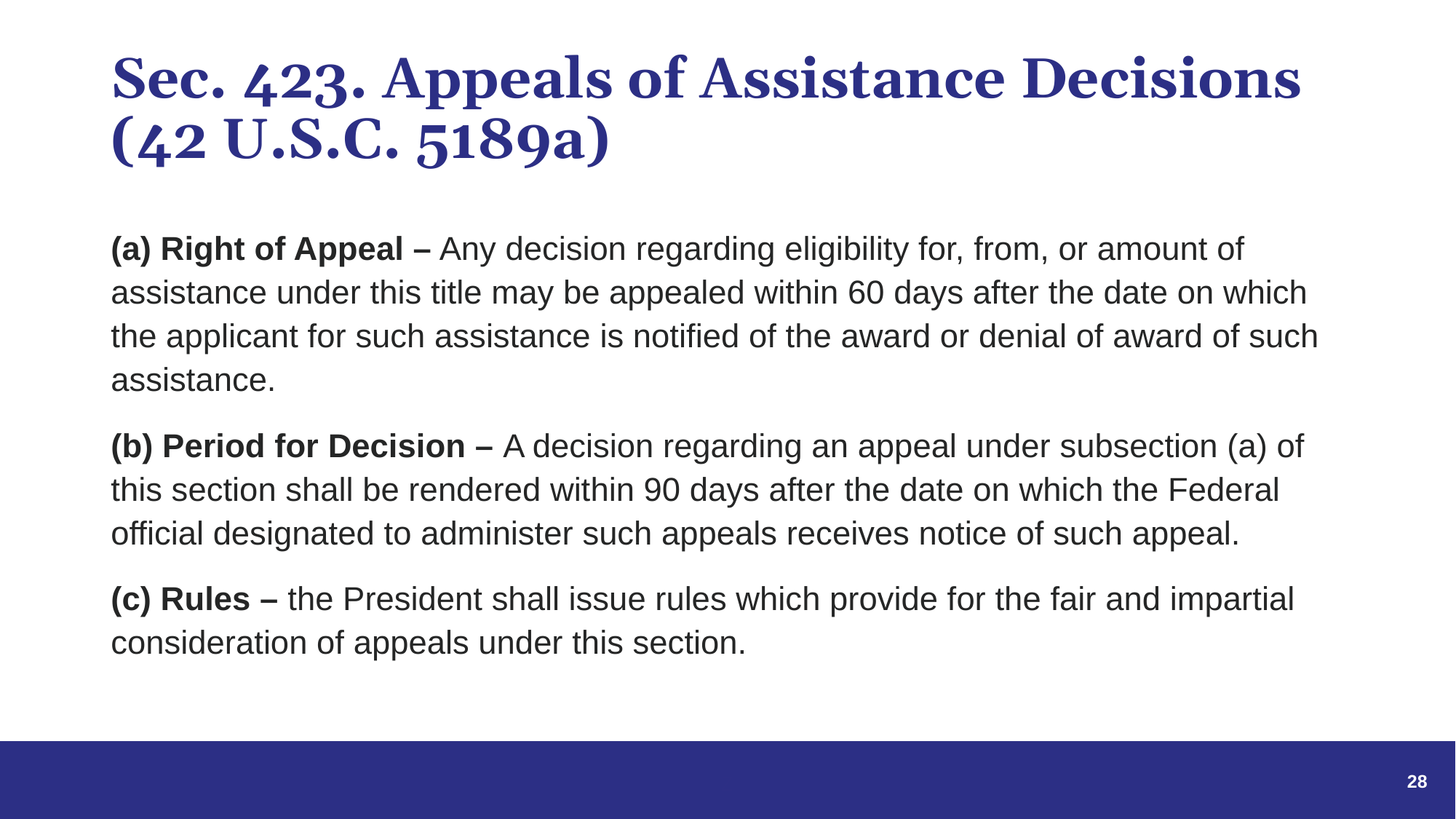

# Sec. 423. Appeals of Assistance Decisions (42 U.S.C. 5189a)
(a) Right of Appeal – Any decision regarding eligibility for, from, or amount of assistance under this title may be appealed within 60 days after the date on which the applicant for such assistance is notified of the award or denial of award of such assistance.
(b) Period for Decision – A decision regarding an appeal under subsection (a) of this section shall be rendered within 90 days after the date on which the Federal official designated to administer such appeals receives notice of such appeal.
(c) Rules – the President shall issue rules which provide for the fair and impartial consideration of appeals under this section.

28